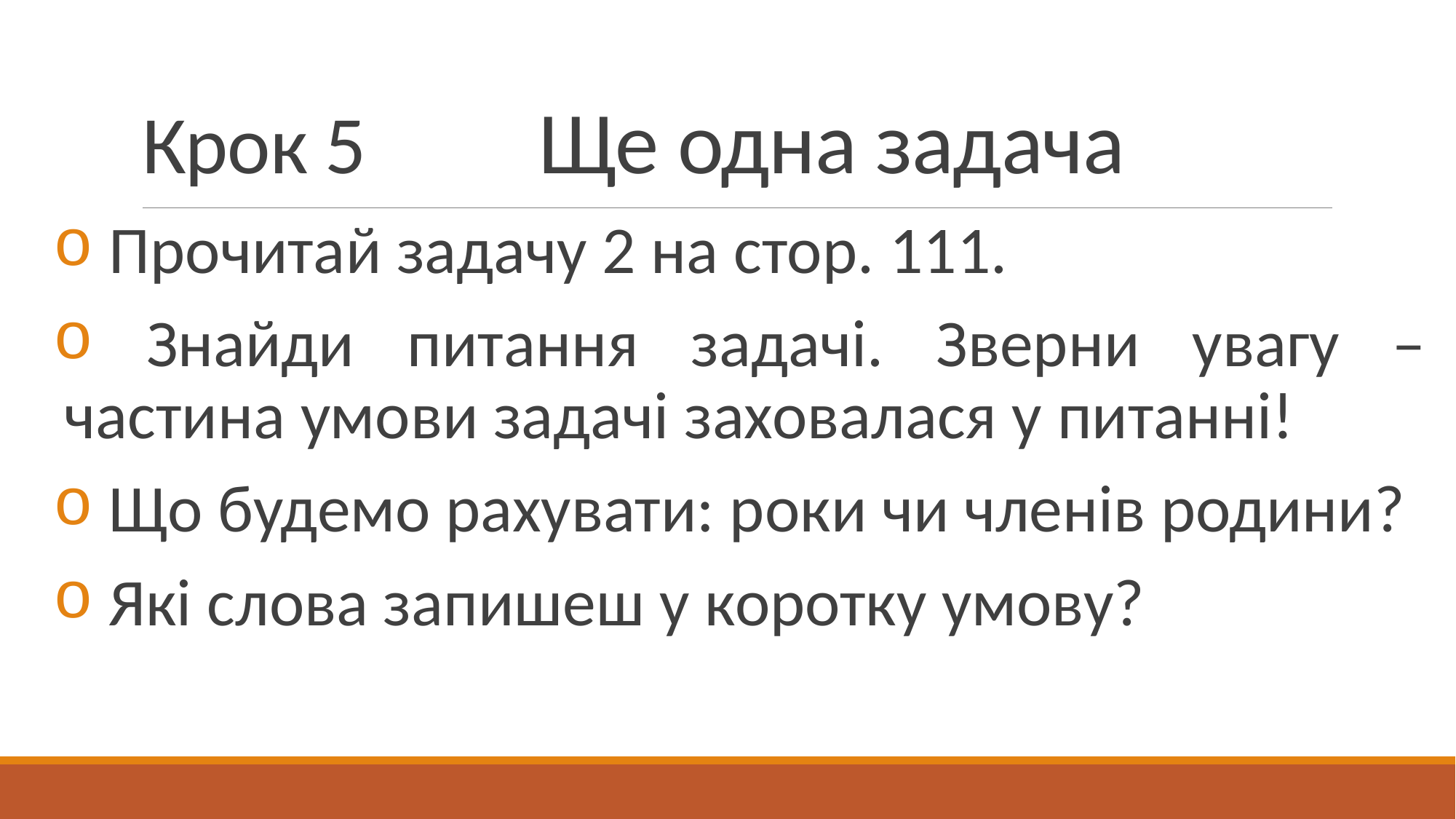

# Крок 5           Ще одна задача
 Прочитай задачу 2 на стор. 111.
 Знайди питання задачі. Зверни увагу – частина умови задачі заховалася у питанні!
 Що будемо рахувати: роки чи членів родини?
 Які слова запишеш у коротку умову?